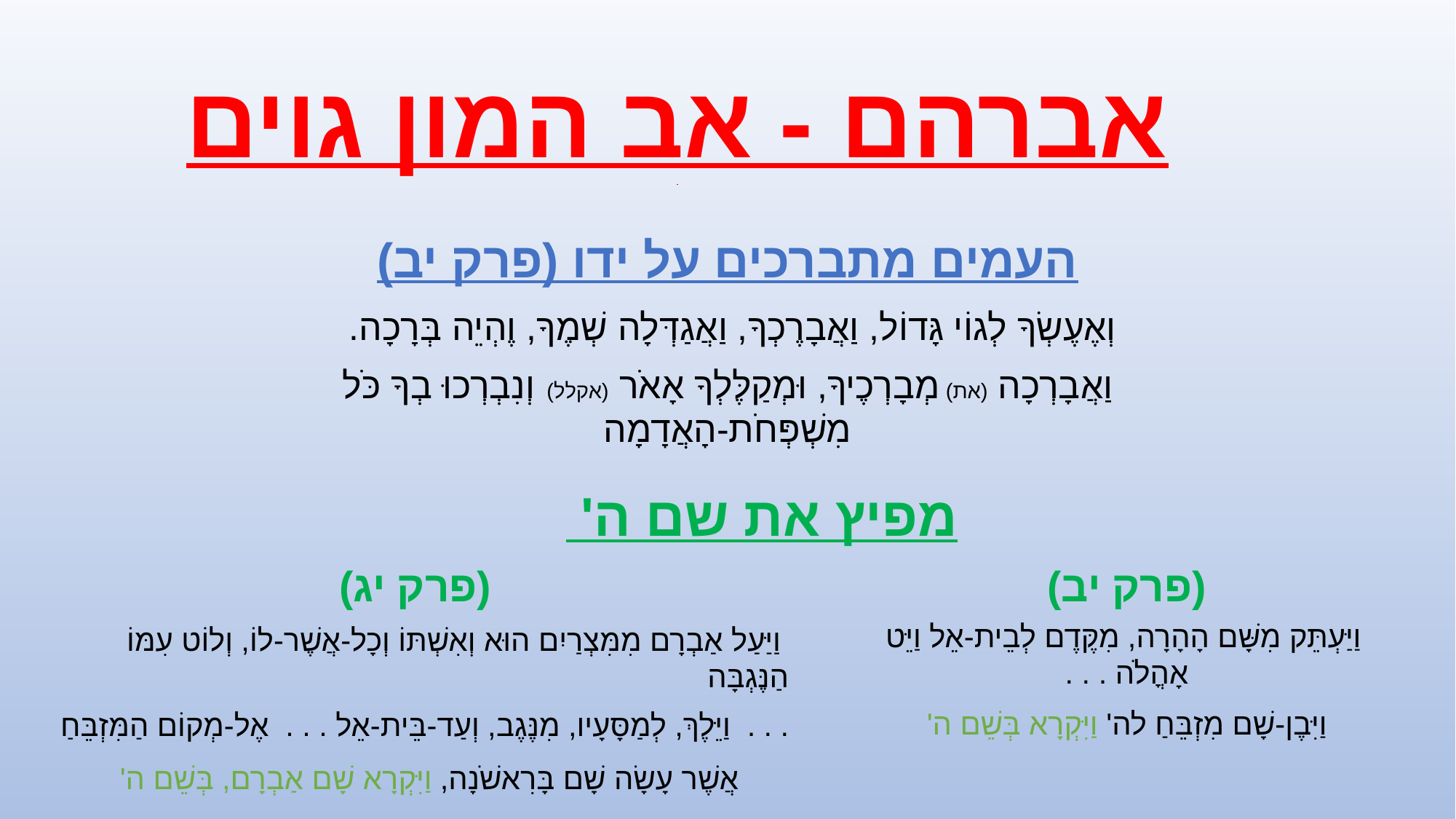

אברהם - אב המון גוים
העמים מתברכים על ידו (פרק יב)

 וְאֶעֶשְׂךָ לְגוֹי גָּדוֹל, וַאֲבָרֶכְךָ, וַאֲגַדְּלָה שְׁמֶךָ, וֶהְיֵה בְּרָכָה.

וַאֲבָרְכָה (את) מְבָרְכֶיךָ, וּמְקַלֶּלְךָ אָאֹר (אקלל)  וְנִבְרְכוּ בְךָ כֹּל מִשְׁפְּחֹת-הָאֲדָמָה
מפיץ את שם ה'
 (פרק יג)

 וַיַּעַל אַבְרָם מִמִּצְרַיִם הוּא וְאִשְׁתּוֹ וְכָל-אֲשֶׁר-לוֹ, וְלוֹט עִמּוֹ הַנֶּגְבָּה

. . .  וַיֵּלֶךְ, לְמַסָּעָיו, מִנֶּגֶב, וְעַד-בֵּית-אֵל . . .  אֶל-מְקוֹם הַמִּזְבֵּחַ

      אֲשֶׁר עָשָׂה שָׁם בָּרִאשֹׁנָה, וַיִּקְרָא שָׁם אַבְרָם, בְּשֵׁם ה'

(פרק יב)

 וַיַּעְתֵּק מִשָּׁם הָהָרָה, מִקֶּדֶם לְבֵית-אֵל וַיֵּט אָהֳלֹה . . .

וַיִּבֶן-שָׁם מִזְבֵּחַ לה' וַיִּקְרָא בְּשֵׁם ה'